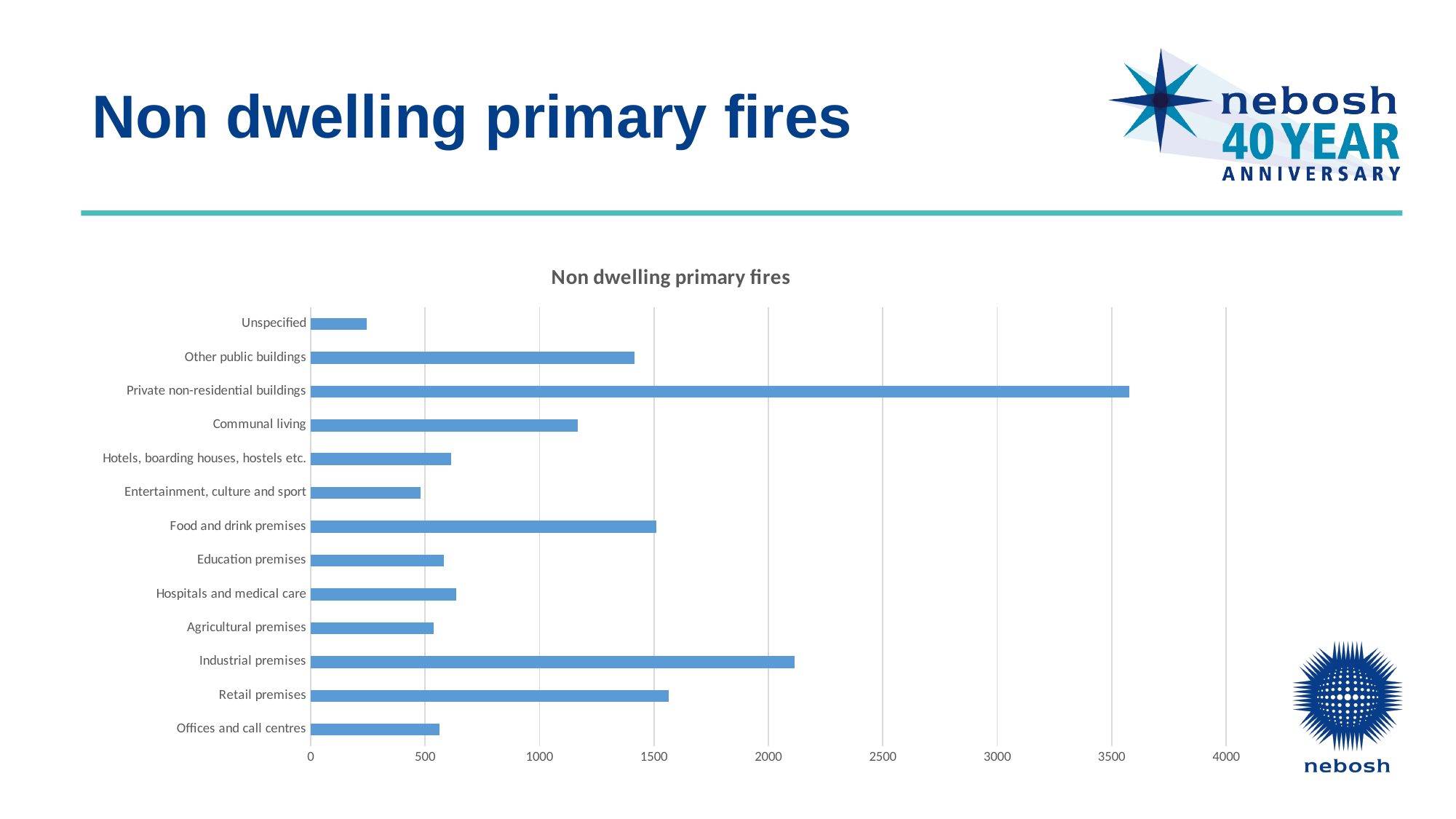

Non dwelling primary fires

### Chart: Non dwelling primary fires

| Category |  |
|---|---|
| Offices and call centres | 564.0 |
| Retail premises | 1565.0 |
| Industrial premises | 2114.0 |
| Agricultural premises | 536.0 |
| Hospitals and medical care | 636.0 |
| Education premises | 582.0 |
| Food and drink premises | 1510.0 |
| Entertainment, culture and sport | 481.0 |
| Hotels, boarding houses, hostels etc. | 613.0 |
| Communal living | 1168.0 |
| Private non-residential buildings | 3578.0 |
| Other public buildings | 1414.0 |
| Unspecified | 244.0 |